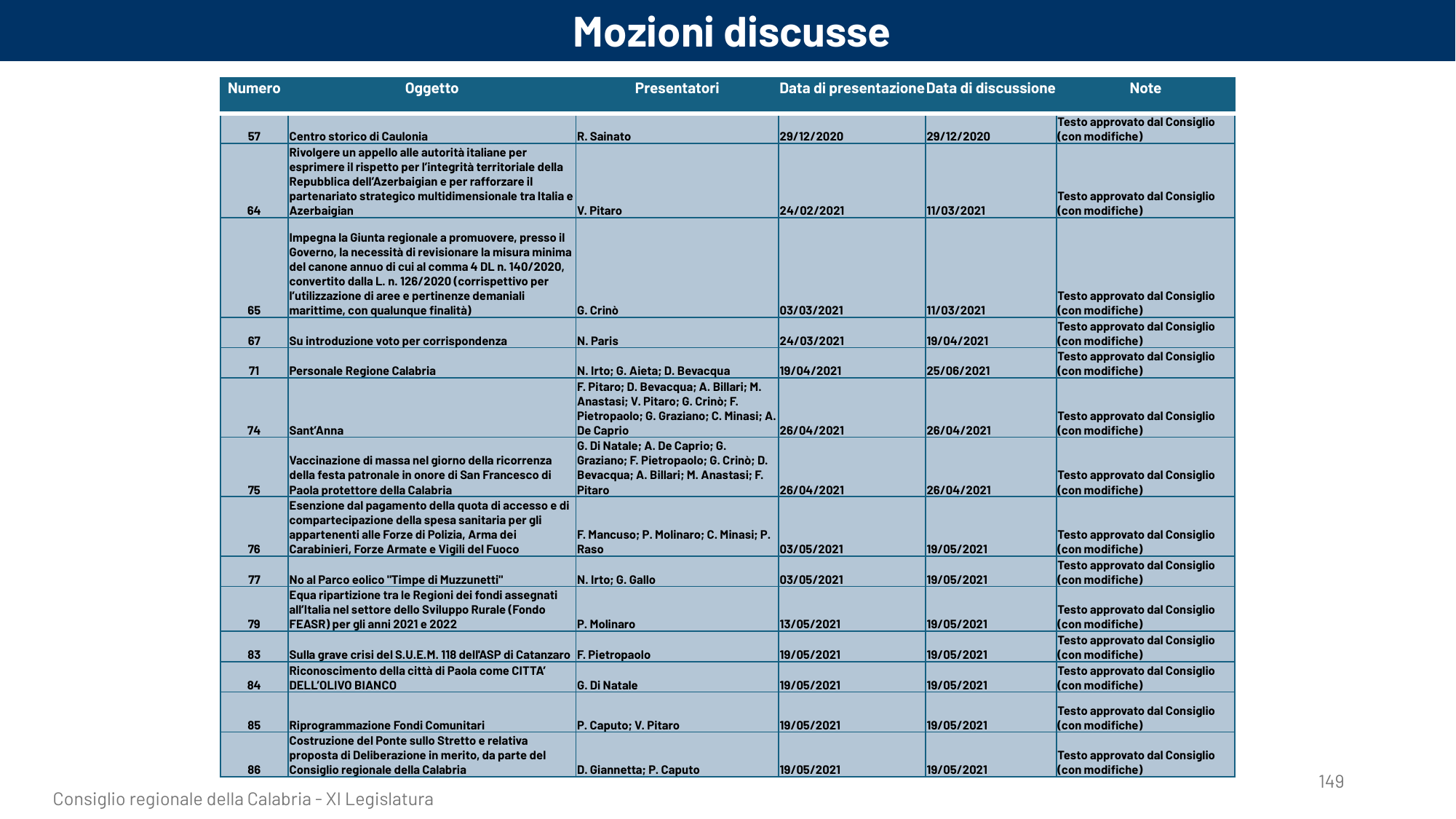

Mozioni discusse
| Numero | Oggetto | Presentatori | Data di presentazione | Data di discussione | Note |
| --- | --- | --- | --- | --- | --- |
| 57 | Centro storico di Caulonia | R. Sainato | 29/12/2020 | 29/12/2020 | Testo approvato dal Consiglio (con modifiche) |
| 64 | Rivolgere un appello alle autorità italiane per esprimere il rispetto per l’integrità territoriale della Repubblica dell’Azerbaigian e per rafforzare il partenariato strategico multidimensionale tra Italia e Azerbaigian | V. Pitaro | 24/02/2021 | 11/03/2021 | Testo approvato dal Consiglio (con modifiche) |
| 65 | Impegna la Giunta regionale a promuovere, presso il Governo, la necessità di revisionare la misura minima del canone annuo di cui al comma 4 DL n. 140/2020, convertito dalla L. n. 126/2020 (corrispettivo per l’utilizzazione di aree e pertinenze demaniali marittime, con qualunque finalità) | G. Crinò | 03/03/2021 | 11/03/2021 | Testo approvato dal Consiglio (con modifiche) |
| 67 | Su introduzione voto per corrispondenza | N. Paris | 24/03/2021 | 19/04/2021 | Testo approvato dal Consiglio (con modifiche) |
| 71 | Personale Regione Calabria | N. Irto; G. Aieta; D. Bevacqua | 19/04/2021 | 25/06/2021 | Testo approvato dal Consiglio (con modifiche) |
| 74 | Sant’Anna | F. Pitaro; D. Bevacqua; A. Billari; M. Anastasi; V. Pitaro; G. Crinò; F. Pietropaolo; G. Graziano; C. Minasi; A. De Caprio | 26/04/2021 | 26/04/2021 | Testo approvato dal Consiglio (con modifiche) |
| 75 | Vaccinazione di massa nel giorno della ricorrenza della festa patronale in onore di San Francesco di Paola protettore della Calabria | G. Di Natale; A. De Caprio; G. Graziano; F. Pietropaolo; G. Crinò; D. Bevacqua; A. Billari; M. Anastasi; F. Pitaro | 26/04/2021 | 26/04/2021 | Testo approvato dal Consiglio (con modifiche) |
| 76 | Esenzione dal pagamento della quota di accesso e di compartecipazione della spesa sanitaria per gli appartenenti alle Forze di Polizia, Arma dei Carabinieri, Forze Armate e Vigili del Fuoco | F. Mancuso; P. Molinaro; C. Minasi; P. Raso | 03/05/2021 | 19/05/2021 | Testo approvato dal Consiglio (con modifiche) |
| 77 | No al Parco eolico "Timpe di Muzzunetti" | N. Irto; G. Gallo | 03/05/2021 | 19/05/2021 | Testo approvato dal Consiglio (con modifiche) |
| 79 | Equa ripartizione tra le Regioni dei fondi assegnati all’Italia nel settore dello Sviluppo Rurale (Fondo FEASR) per gli anni 2021 e 2022 | P. Molinaro | 13/05/2021 | 19/05/2021 | Testo approvato dal Consiglio (con modifiche) |
| 83 | Sulla grave crisi del S.U.E.M. 118 dell'ASP di Catanzaro | F. Pietropaolo | 19/05/2021 | 19/05/2021 | Testo approvato dal Consiglio (con modifiche) |
| 84 | Riconoscimento della città di Paola come CITTA’ DELL’OLIVO BIANCO | G. Di Natale | 19/05/2021 | 19/05/2021 | Testo approvato dal Consiglio (con modifiche) |
| 85 | Riprogrammazione Fondi Comunitari | P. Caputo; V. Pitaro | 19/05/2021 | 19/05/2021 | Testo approvato dal Consiglio (con modifiche) |
| 86 | Costruzione del Ponte sullo Stretto e relativa proposta di Deliberazione in merito, da parte del Consiglio regionale della Calabria | D. Giannetta; P. Caputo | 19/05/2021 | 19/05/2021 | Testo approvato dal Consiglio (con modifiche) |
149
Consiglio regionale della Calabria - XI Legislatura